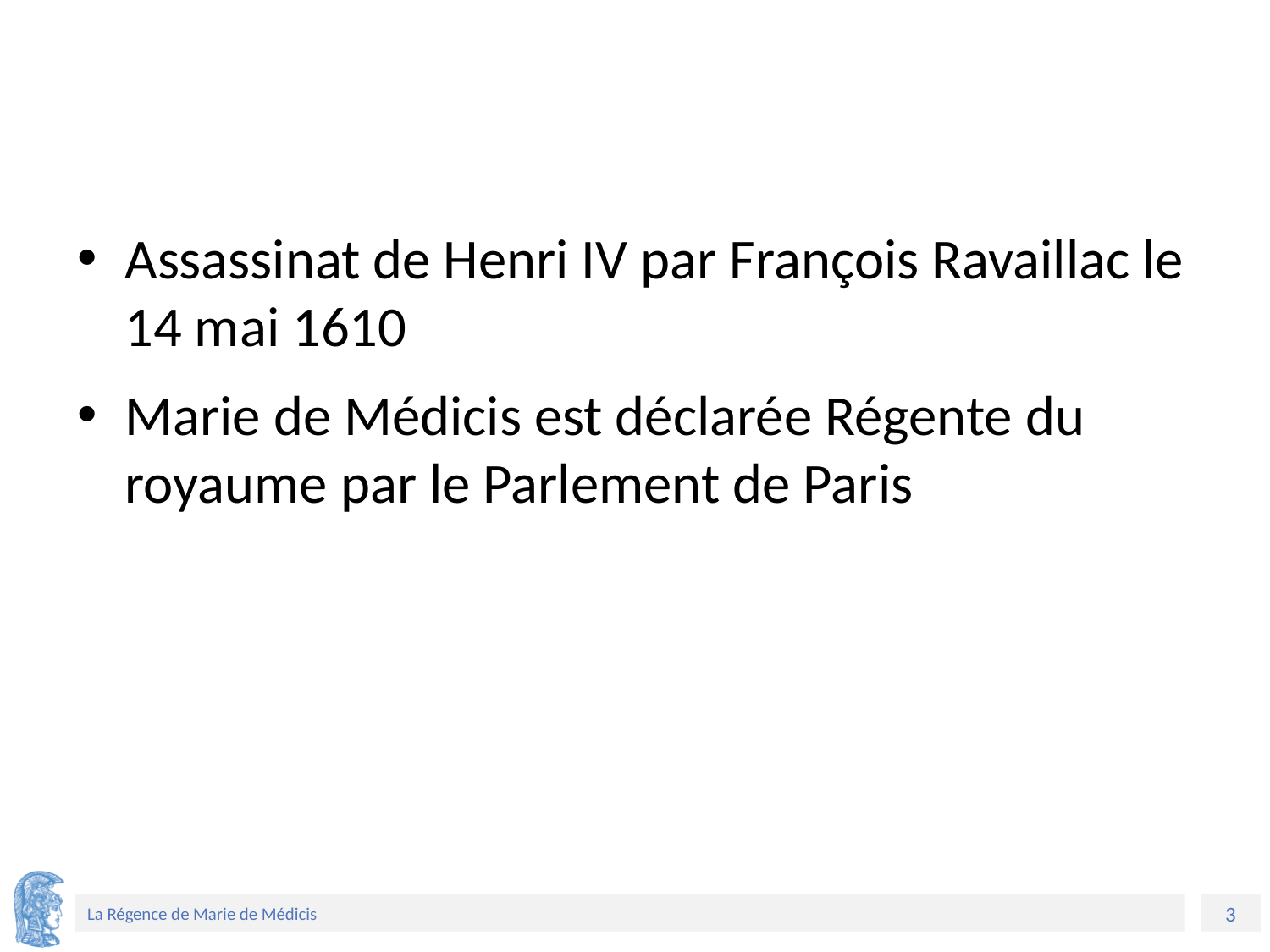

Assassinat de Henri IV par François Ravaillac le 14 mai 1610
Marie de Médicis est déclarée Régente du royaume par le Parlement de Paris